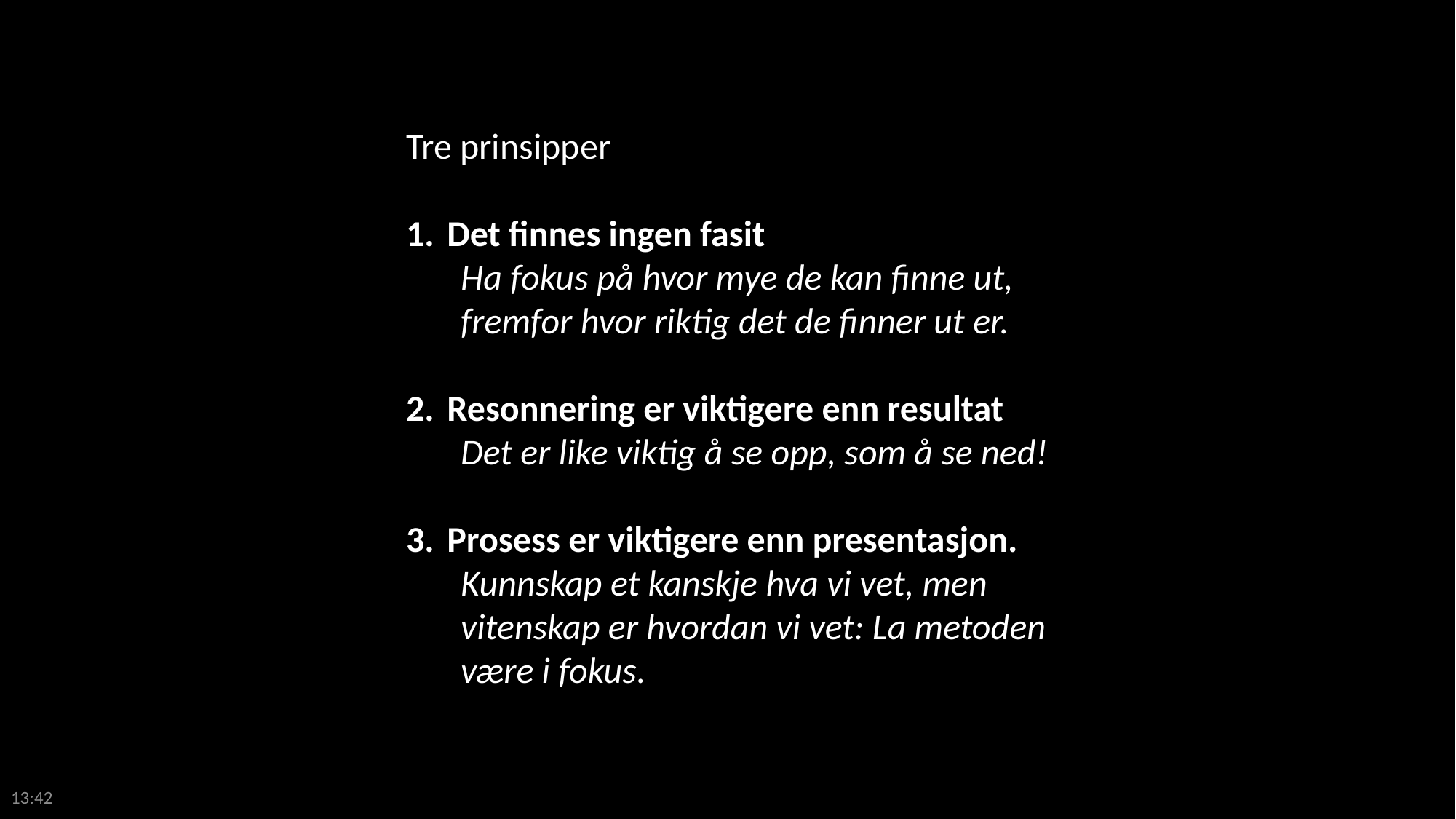

Tre prinsipper

Det finnes ingen fasit
Ha fokus på hvor mye de kan finne ut, fremfor hvor riktig det de finner ut er.

Resonnering er viktigere enn resultat
Det er like viktig å se opp, som å se ned!

Prosess er viktigere enn presentasjon.
Kunnskap et kanskje hva vi vet, men vitenskap er hvordan vi vet: La metoden være i fokus.
13:42